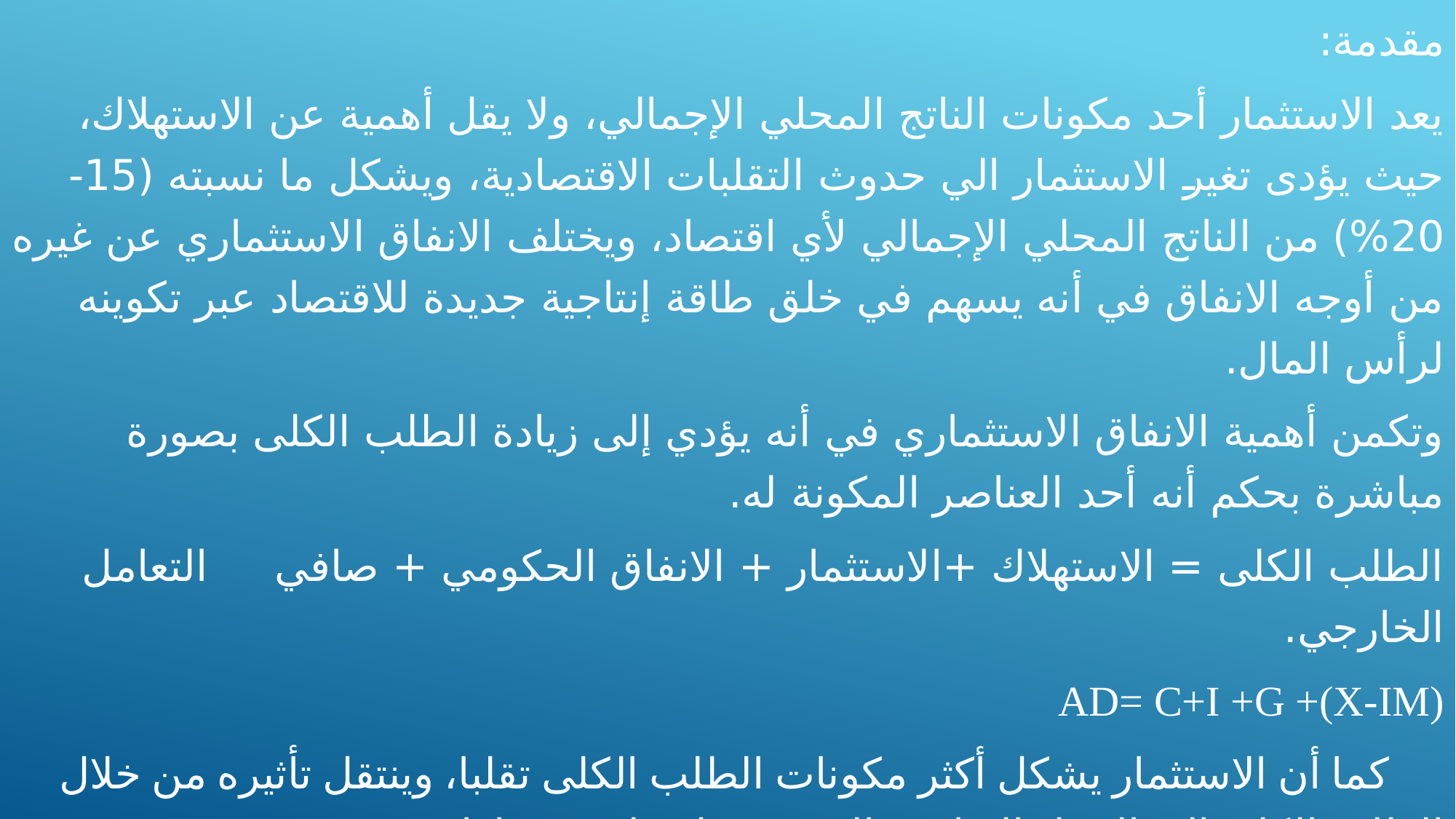

مقدمة:
	يعد الاستثمار أحد مكونات الناتج المحلي الإجمالي، ولا يقل أهمية عن الاستهلاك، حيث يؤدى تغير الاستثمار الي حدوث التقلبات الاقتصادية، ويشكل ما نسبته (15-20%) من الناتج المحلي الإجمالي لأي اقتصاد، ويختلف الانفاق الاستثماري عن غيره من أوجه الانفاق في أنه يسهم في خلق طاقة إنتاجية جديدة للاقتصاد عبر تكوينه لرأس المال.
	وتكمن أهمية الانفاق الاستثماري في أنه يؤدي إلى زيادة الطلب الكلى بصورة مباشرة بحكم أنه أحد العناصر المكونة له.
الطلب الكلى = الاستهلاك +الاستثمار + الانفاق الحكومي + صافي     التعامل الخارجي.
AD= C+I +G +(X-IM)
كما أن الاستثمار يشكل أكثر مكونات الطلب الكلى تقلبا، وينتقل تأثيره من خلال الطلب الكلى الى الدخل التوازني الذي نحصل عليه بمساواة:
Y= AD